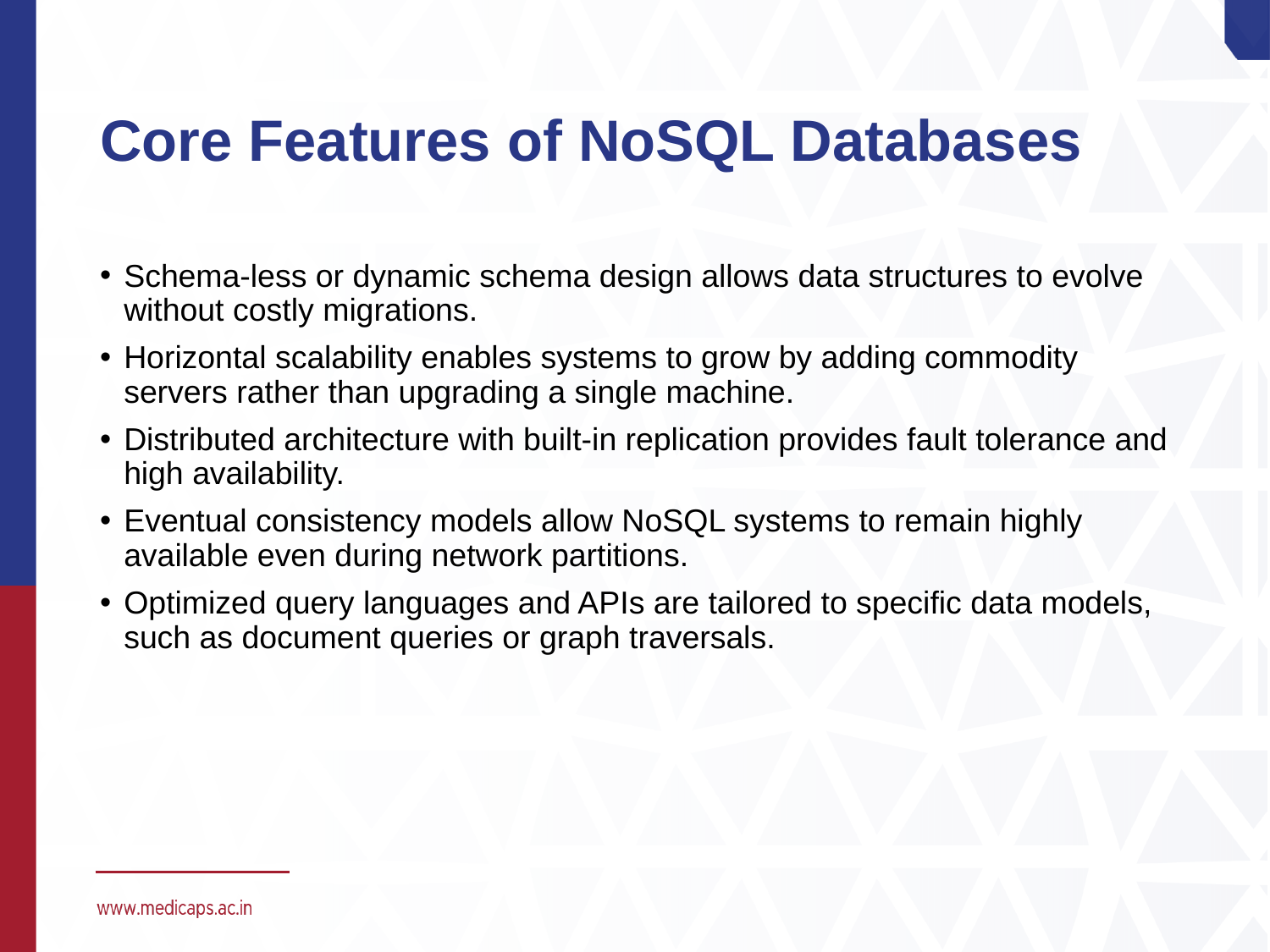

# Core Features of NoSQL Databases
Schema-less or dynamic schema design allows data structures to evolve without costly migrations.
Horizontal scalability enables systems to grow by adding commodity servers rather than upgrading a single machine.
Distributed architecture with built-in replication provides fault tolerance and high availability.
Eventual consistency models allow NoSQL systems to remain highly available even during network partitions.
Optimized query languages and APIs are tailored to specific data models, such as document queries or graph traversals.